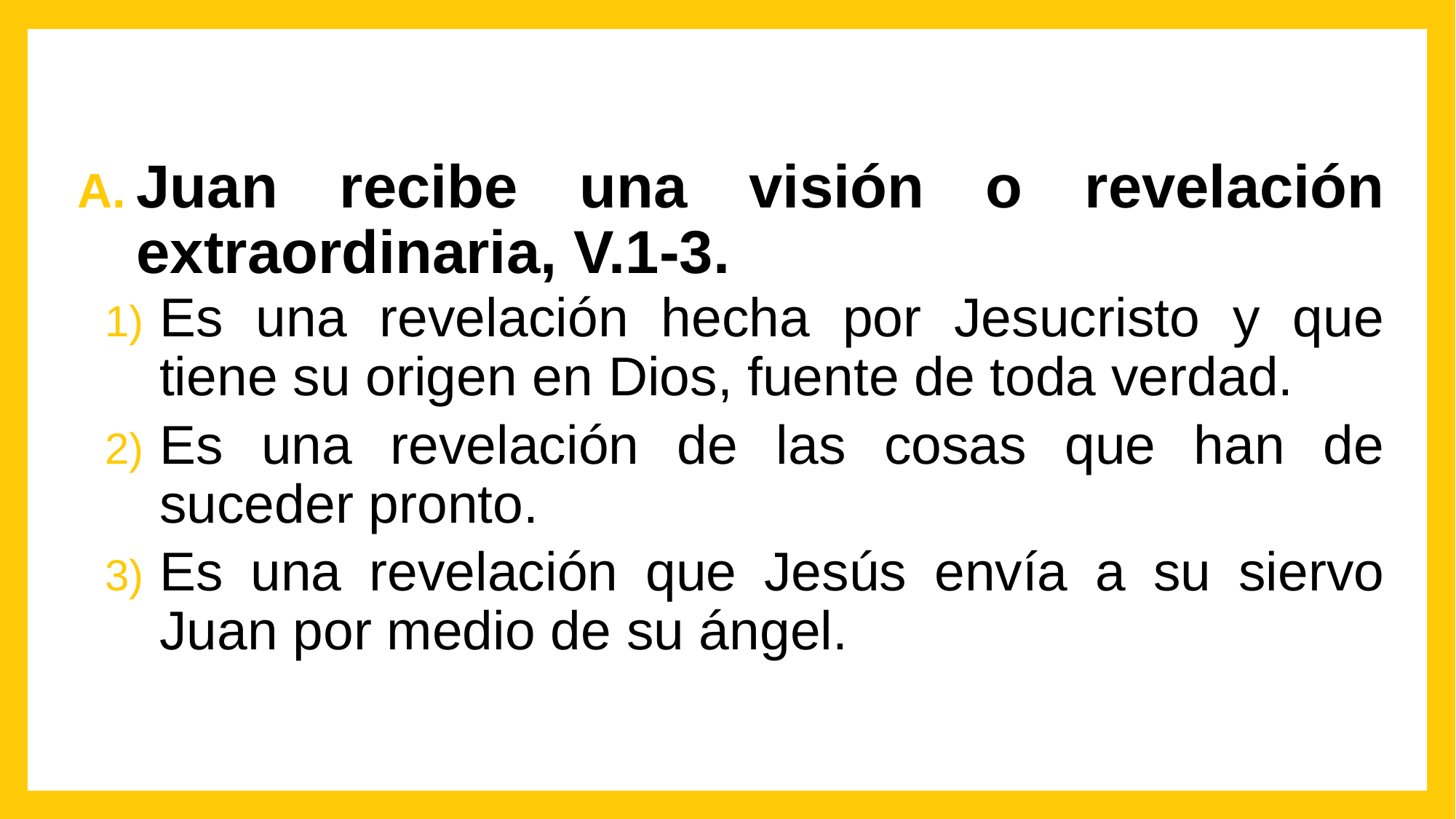

Juan recibe una visión o revelación extraordinaria, V.1-3.
Es una revelación hecha por Jesucristo y que tiene su origen en Dios, fuente de toda verdad.
Es una revelación de las cosas que han de suceder pronto.
Es una revelación que Jesús envía a su siervo Juan por medio de su ángel.